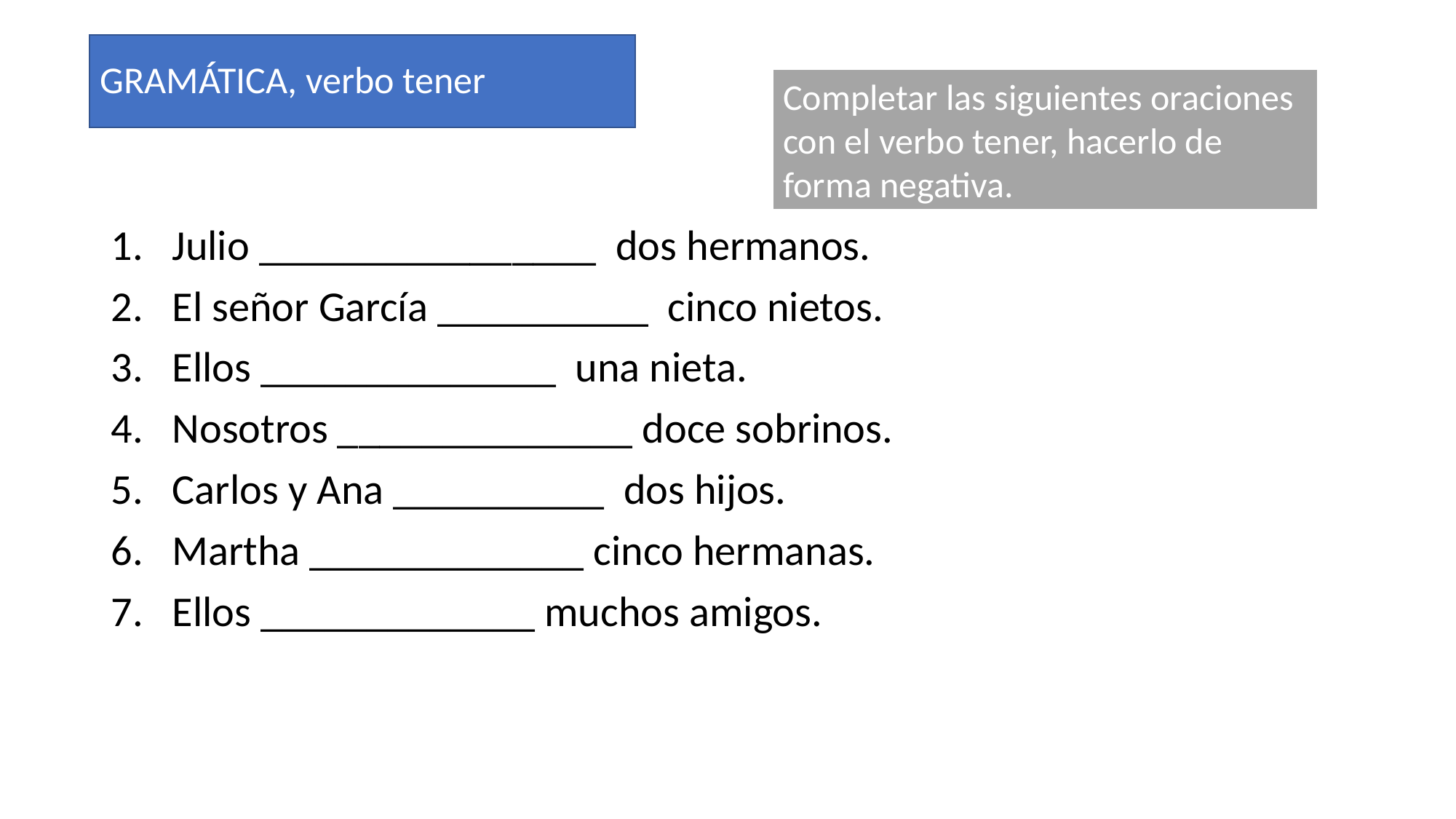

GRAMÁTICA, verbo tener
Completar las siguientes oraciones con el verbo tener, hacerlo de forma negativa.
Julio ________________  dos hermanos.
El señor García __________  cinco nietos.
Ellos ______________  una nieta.
Nosotros ______________ doce sobrinos.
Carlos y Ana __________  dos hijos.
Martha _____________ cinco hermanas.
Ellos _____________ muchos amigos.